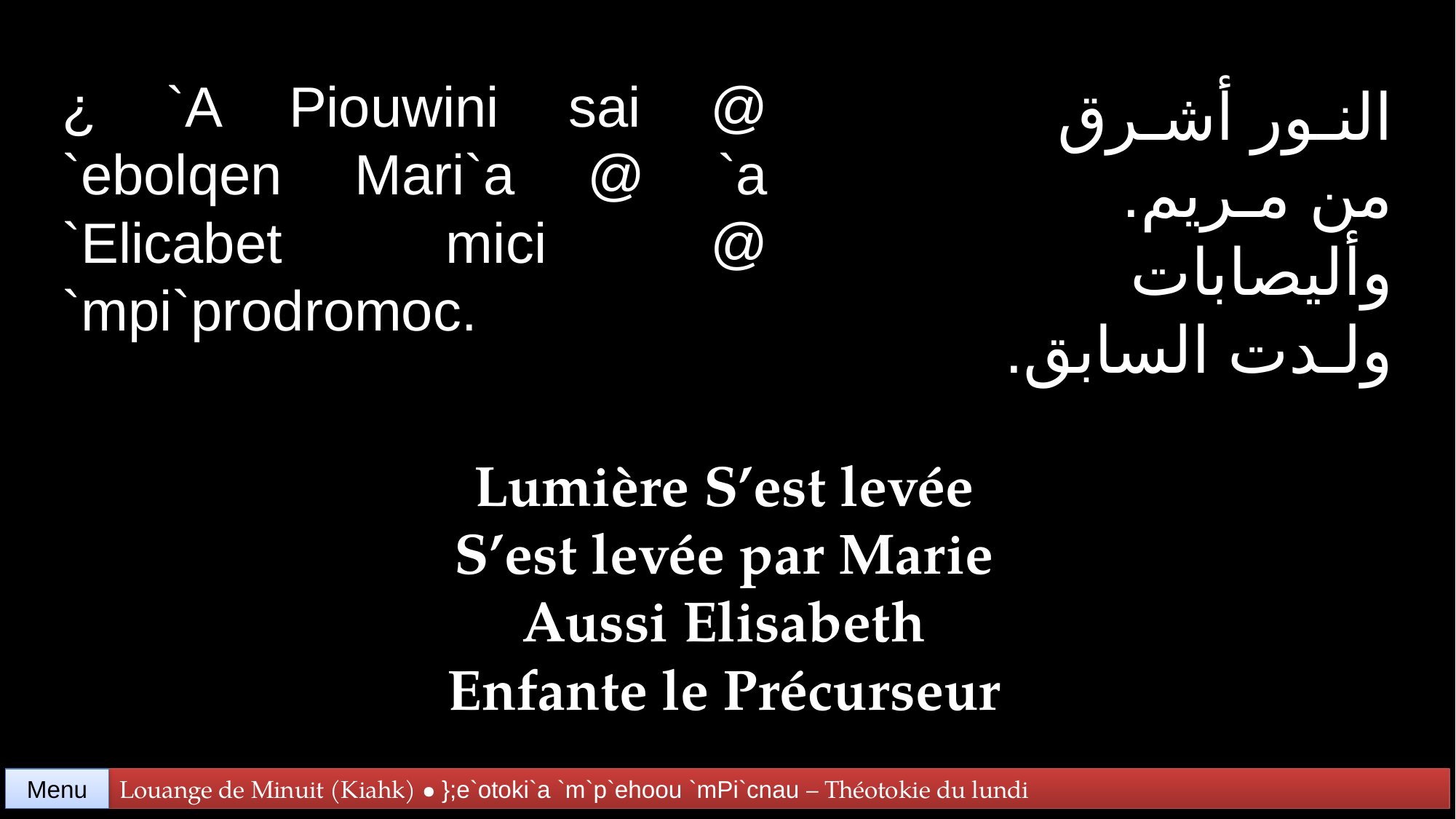

¿ `A Piouwini sai @ `ebolqen Mari`a @ `a `Elicabet mici @ `mpi`prodromoc.
النـور أشـرق
من مـريم.
وأليصابات
ولـدت السابق.
Lumière S’est levée
S’est levée par Marie
Aussi Elisabeth
Enfante le Précurseur
Menu
Louange de Minuit (Kiahk) • };e`otoki`a `m`p`ehoou `mPi`cnau – Théotokie du lundi